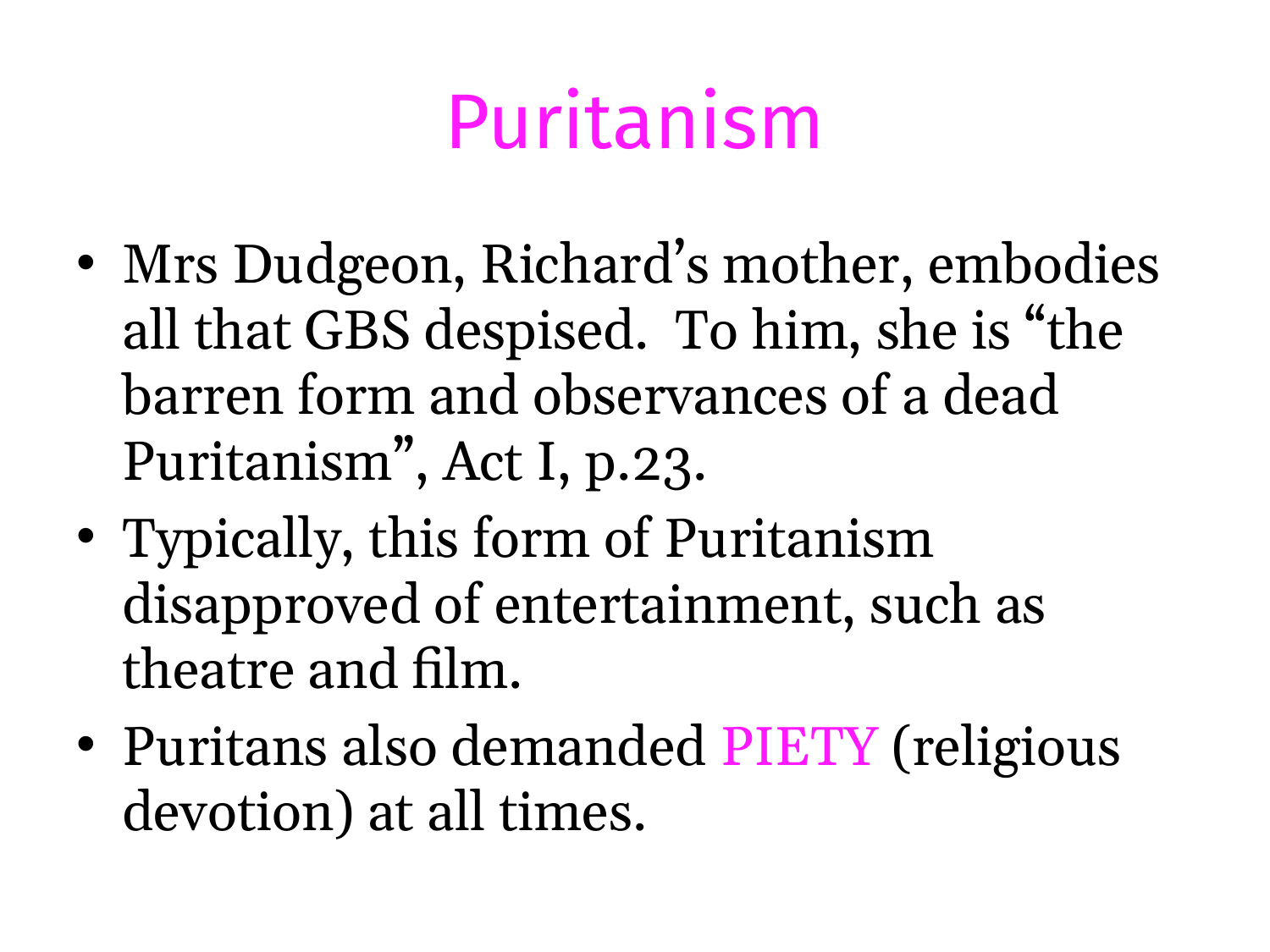

# Puritanism
Mrs Dudgeon, Richard’s mother, embodies all that GBS despised.  To him, she is “the barren form and observances of a dead Puritanism”, Act I, p.23.
Typically, this form of Puritanism disapproved of entertainment, such as theatre and film.
Puritans also demanded PIETY (religious devotion) at all times.